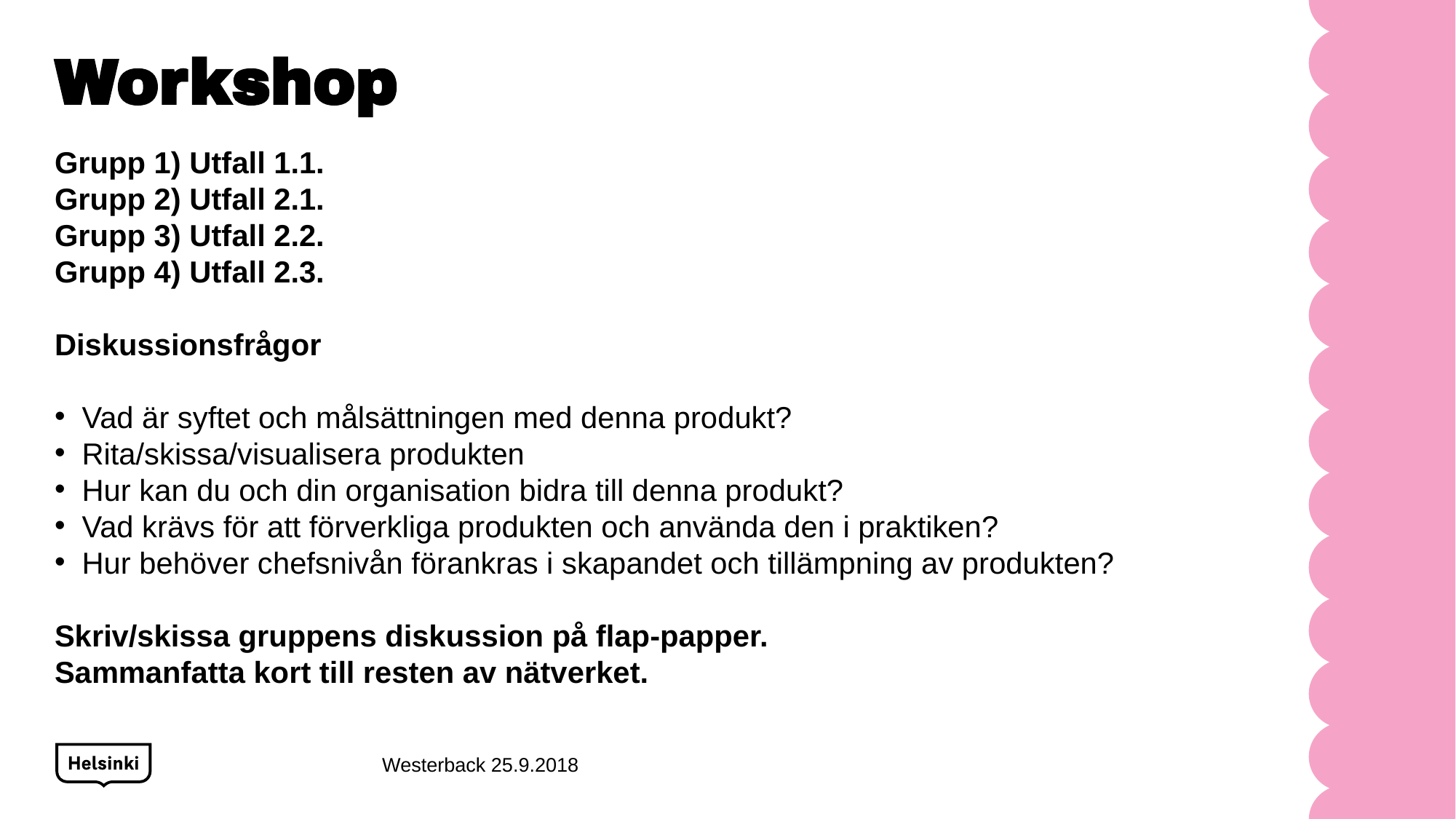

# Workshop
Grupp 1) Utfall 1.1.
Grupp 2) Utfall 2.1.
Grupp 3) Utfall 2.2.
Grupp 4) Utfall 2.3.

Diskussionsfrågor

Vad är syftet och målsättningen med denna produkt?
Rita/skissa/visualisera produkten
Hur kan du och din organisation bidra till denna produkt?
Vad krävs för att förverkliga produkten och använda den i praktiken?
Hur behöver chefsnivån förankras i skapandet och tillämpning av produkten?

Skriv/skissa gruppens diskussion på flap-papper.
Sammanfatta kort till resten av nätverket.

Westerback 25.9.2018